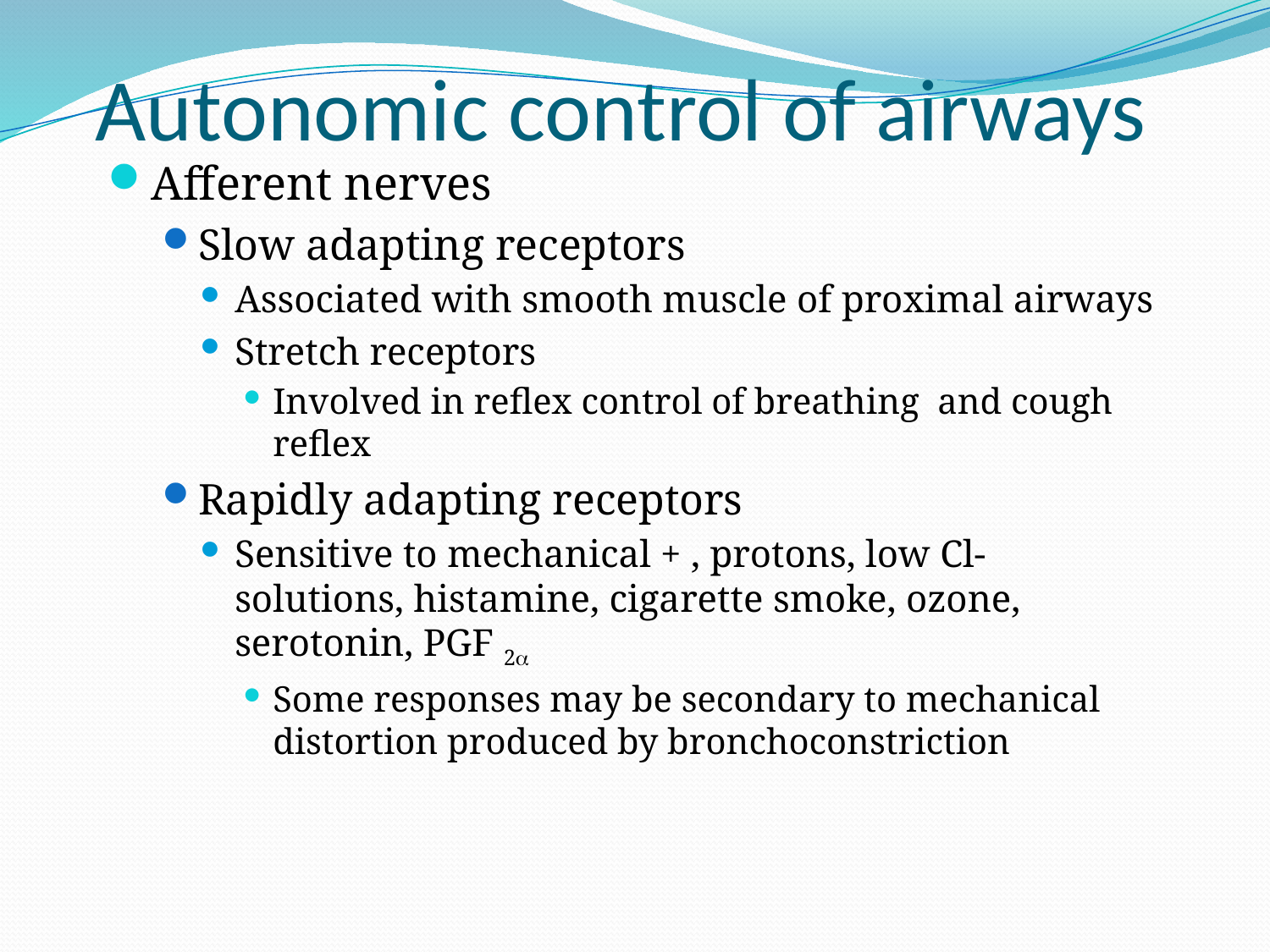

# Autonomic control of airways
Afferent nerves
Slow adapting receptors
Associated with smooth muscle of proximal airways
Stretch receptors
Involved in reflex control of breathing  and cough reflex
Rapidly adapting receptors
Sensitive to mechanical + , protons, low Cl- solutions, histamine, cigarette smoke, ozone, serotonin, PGF 2α
Some responses may be secondary to mechanical distortion produced by bronchoconstriction